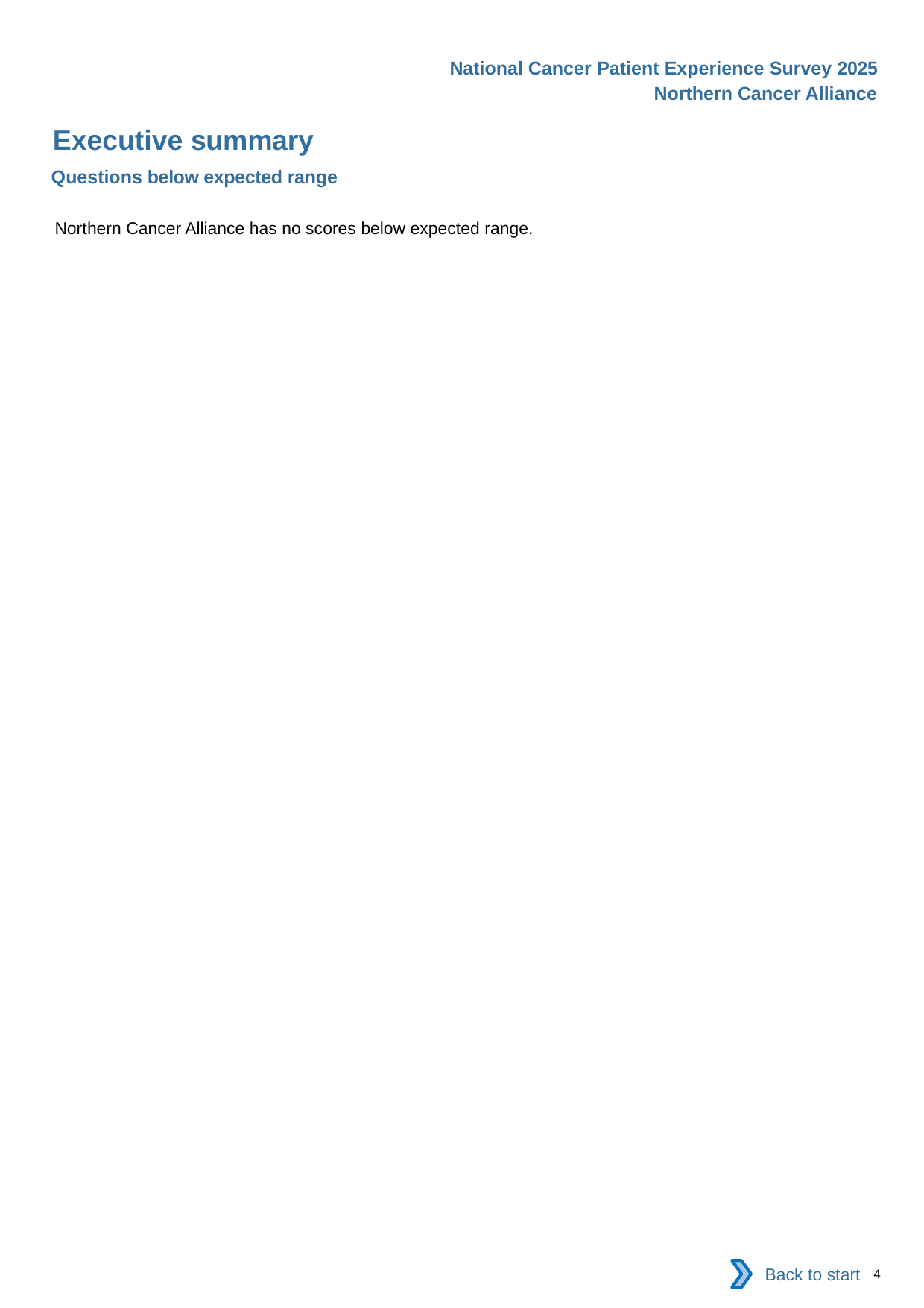

National Cancer Patient Experience Survey 2025
Northern Cancer Alliance
Executive summary (2)
Questions below expected range
Northern Cancer Alliance has no scores below expected range.
Back to start

4